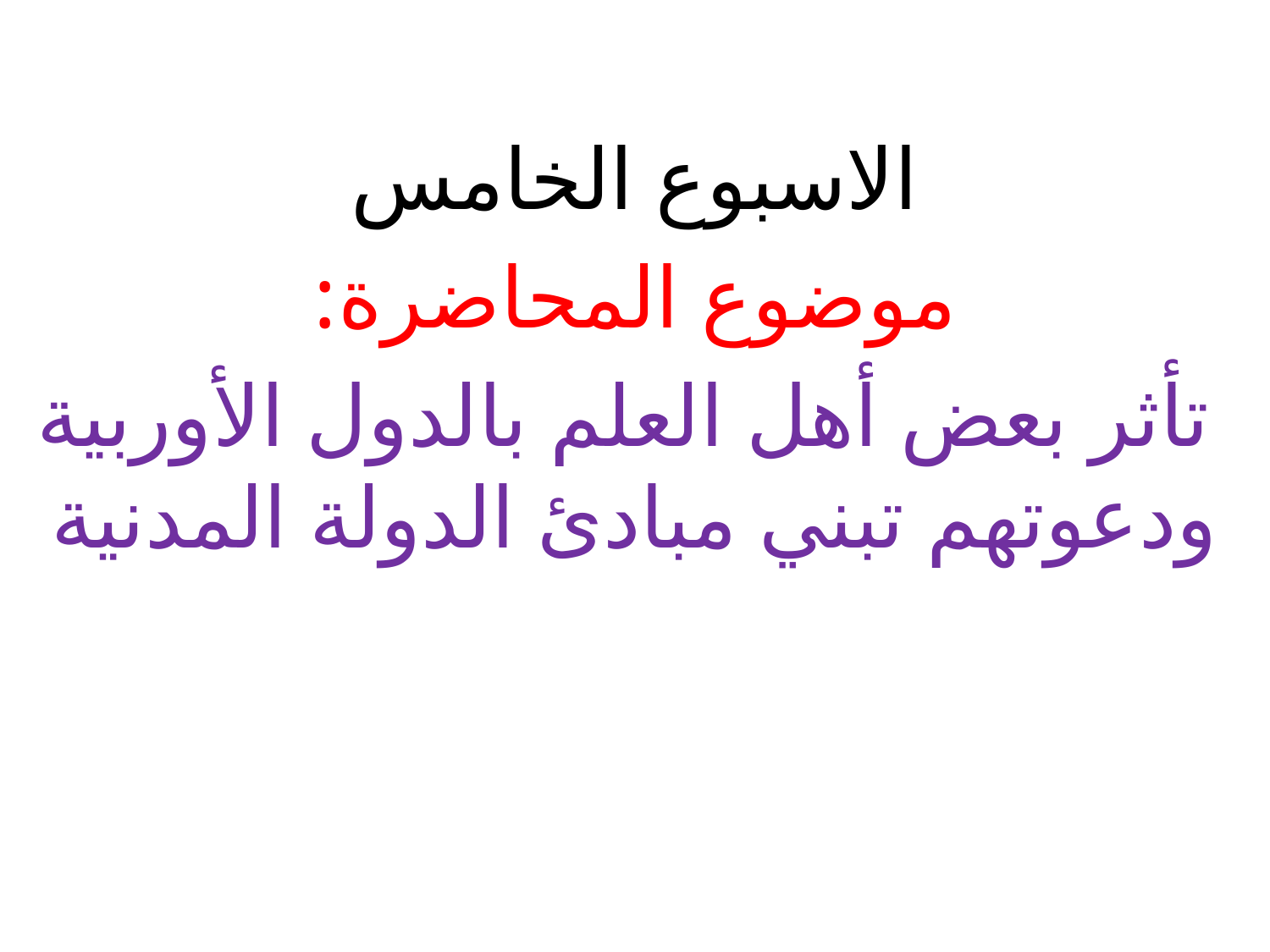

الاسبوع الخامس
موضوع المحاضرة:
 تأثر بعض أهل العلم بالدول الأوربية ودعوتهم تبني مبادئ الدولة المدنية

#